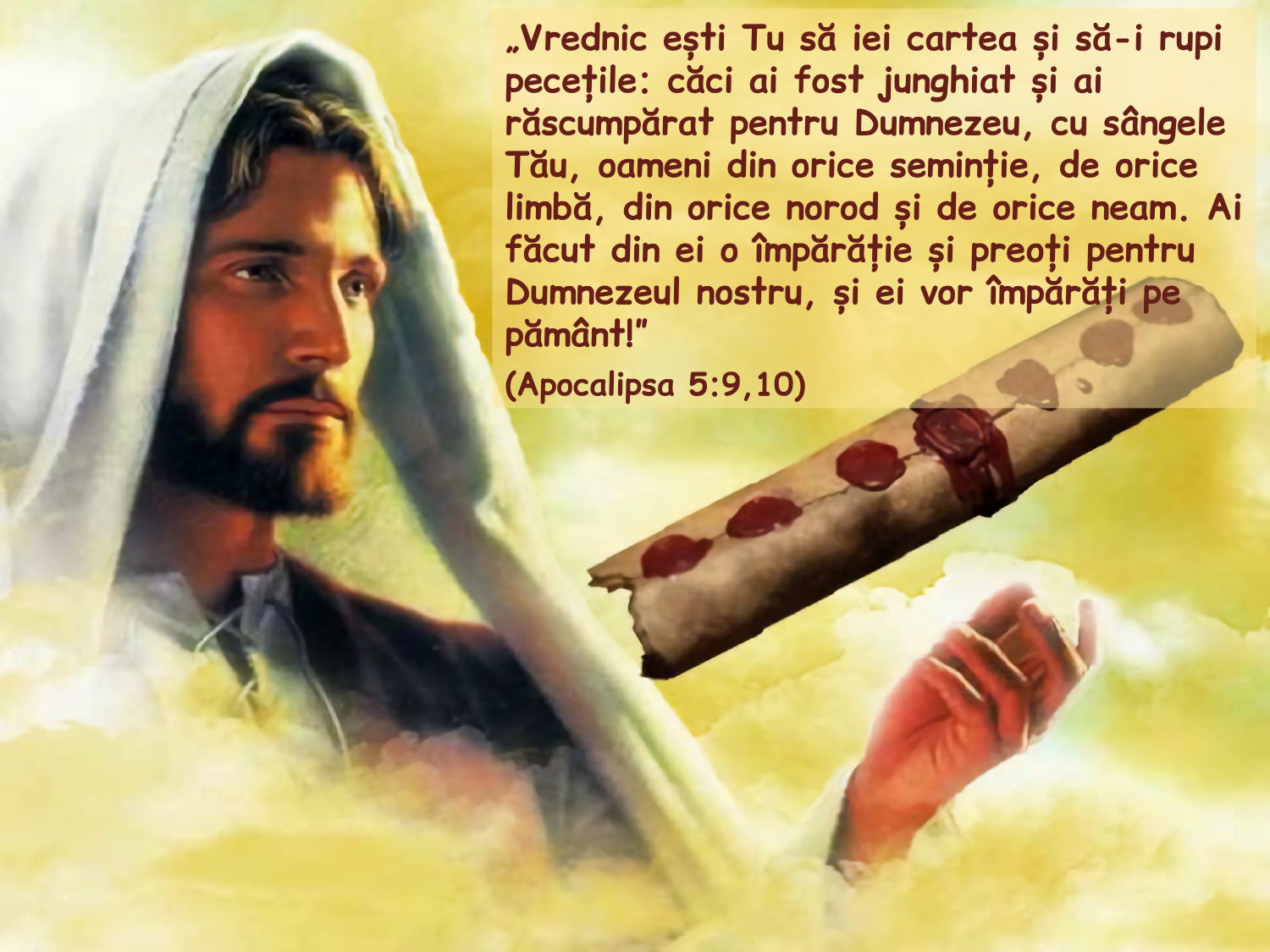

„Vrednic eşti Tu să iei cartea şi să-i rupi peceţile: căci ai fost junghiat şi ai răscumpărat pentru Dumnezeu, cu sângele Tău, oameni din orice seminţie, de orice limbă, din orice norod şi de orice neam. Ai făcut din ei o împărăţie şi preoţi pentru Dumnezeul nostru, şi ei vor împărăţi pe pământ!”
(Apocalipsa 5:9,10)